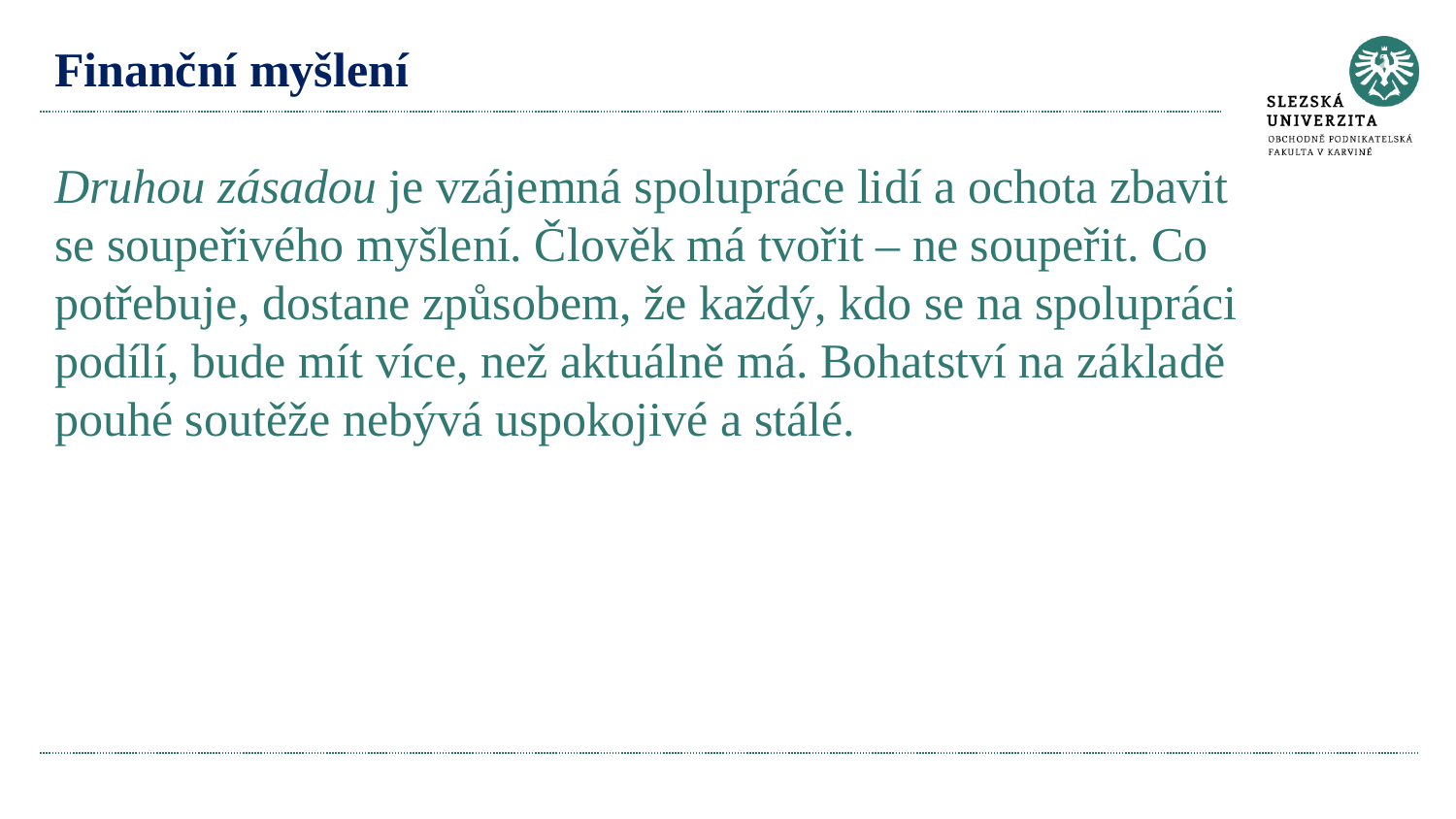

# Finanční myšlení Druhou zásadou je vzájemná spolupráce lidí a ochota zbavit se soupeřivého myšlení. Člověk má tvořit – ne soupeřit. Co potřebuje, dostane způsobem, že každý, kdo se na spolupráci podílí, bude mít více, než aktuálně má. Bohatství na základě pouhé soutěže nebývá uspokojivé a stálé.